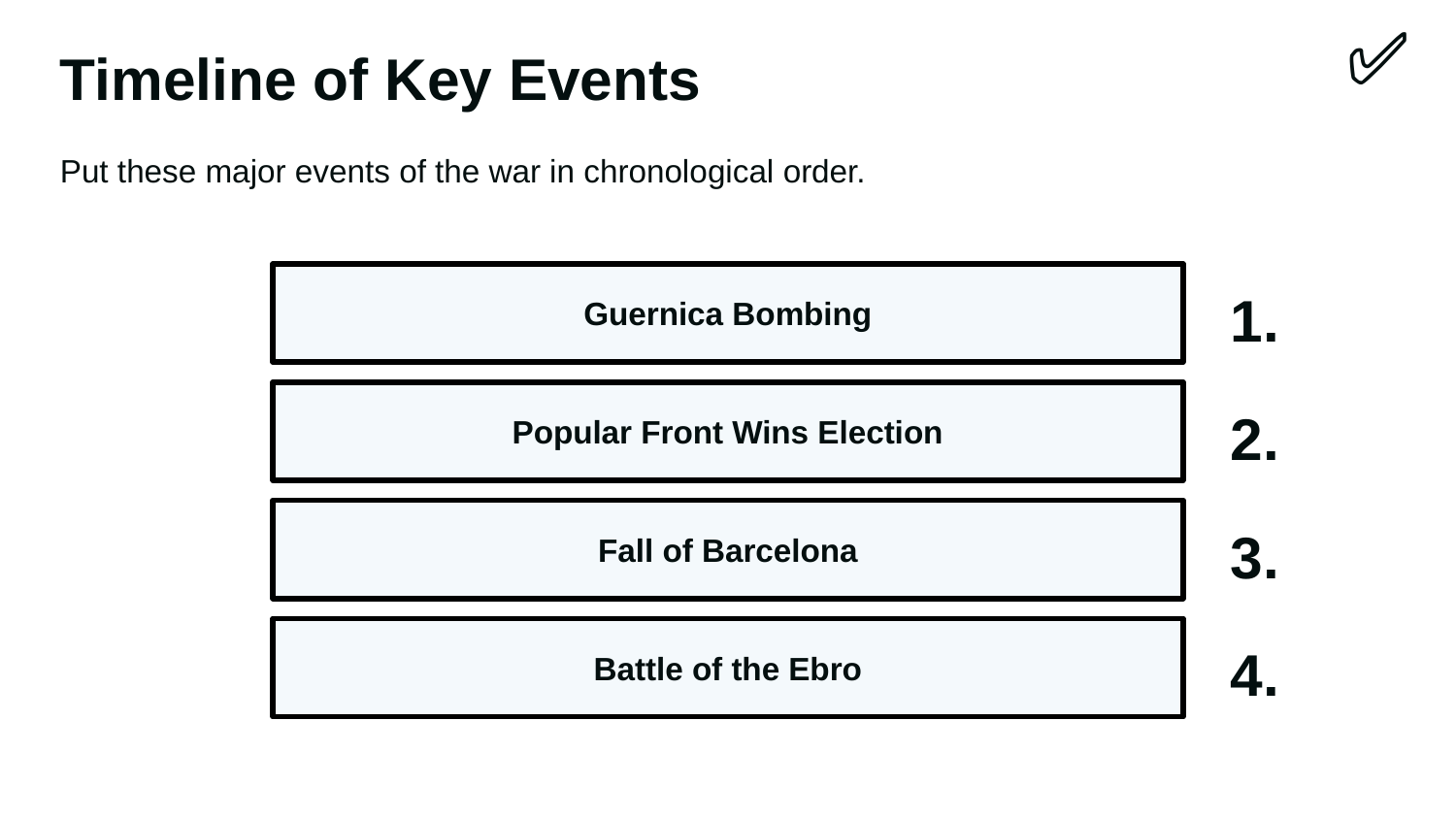

Timeline of Key Events
✅​
Put these major events of the war in chronological order.
Guernica Bombing
1.
Popular Front Wins Election
2.
Fall of Barcelona
3.
Battle of the Ebro
4.